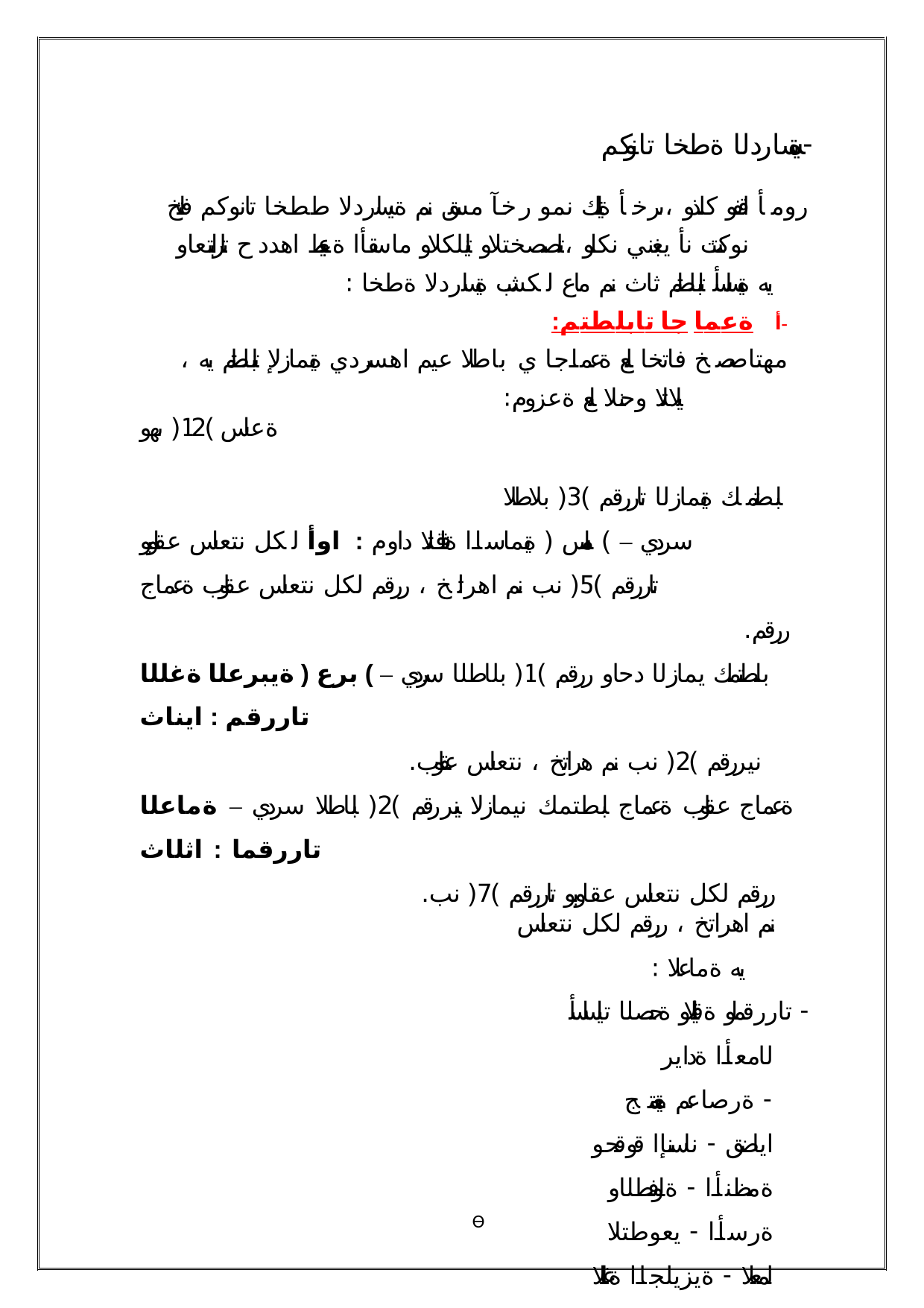

ةيساردلا ةطخا تانوكم-
رومأ اقفو كلذو ،ىرخأ ةيلك نمو رخآ مسق نم ةيساردلا ططخا تانوكم فلتخ نوكتت نأ يغبني نكلو ،تاصصختلاو تايلكلاو ماسقأا ةعيبط اهددح تارابتعاو
: يه ةيساسأ تابلطتم ثاث نم ماع لكشب ةيساردلا ةطخا
:ةعماجا تابلطتم	-أ
، مهتاصصخ فاتخا ىلع ةعماجا ي باطلا عيم اهسردي ةيمازلإ تابلطتم يه
:يلاتلا وحنلا ىلع ةعزوم ةعاس )12( ىهو

بلطتمك ةيمازلا تاررقم )3( بلاطلا سردي – ) ملس ( ةيماساا ةفاقثلا داوم : اوأ لكل نتعاس عقاوبو تاررقم )5( نب نم اهراتخ ، ررقم لكل نتعاس عقاوب ةعماج
.ررقم بلطتمك يمازلا دحاو ررقم )1( بلاطلا سردي – ) برع ( ةيبرعلا ةغللا تاررقم : ايناث
.نيررقم )2( نب نم هراتخ ، نتعاس عقاوب ةعماج عقاوب ةعماج بلطتمك نيمازلا نيررقم )2( بلاطلا سردي –  ةماعلا تاررقما : اثلاث
.ررقم لكل نتعاس عقاوبو تاررقم )7( نب نم اهراتخ ، ررقم لكل نتعاس
: يه ةماعلا تاررقماو ةقايللاو ةحصلا تايساسأ -
لامعأا ةداير - ةرصاعم ةيعمتج اياضق - ناسنإا قوقحو ةمظنأا - ةلوفطلاو ةرسأا - يعوطتلا لمعلا - ةيزيلجاا ةغللا -
ϴ